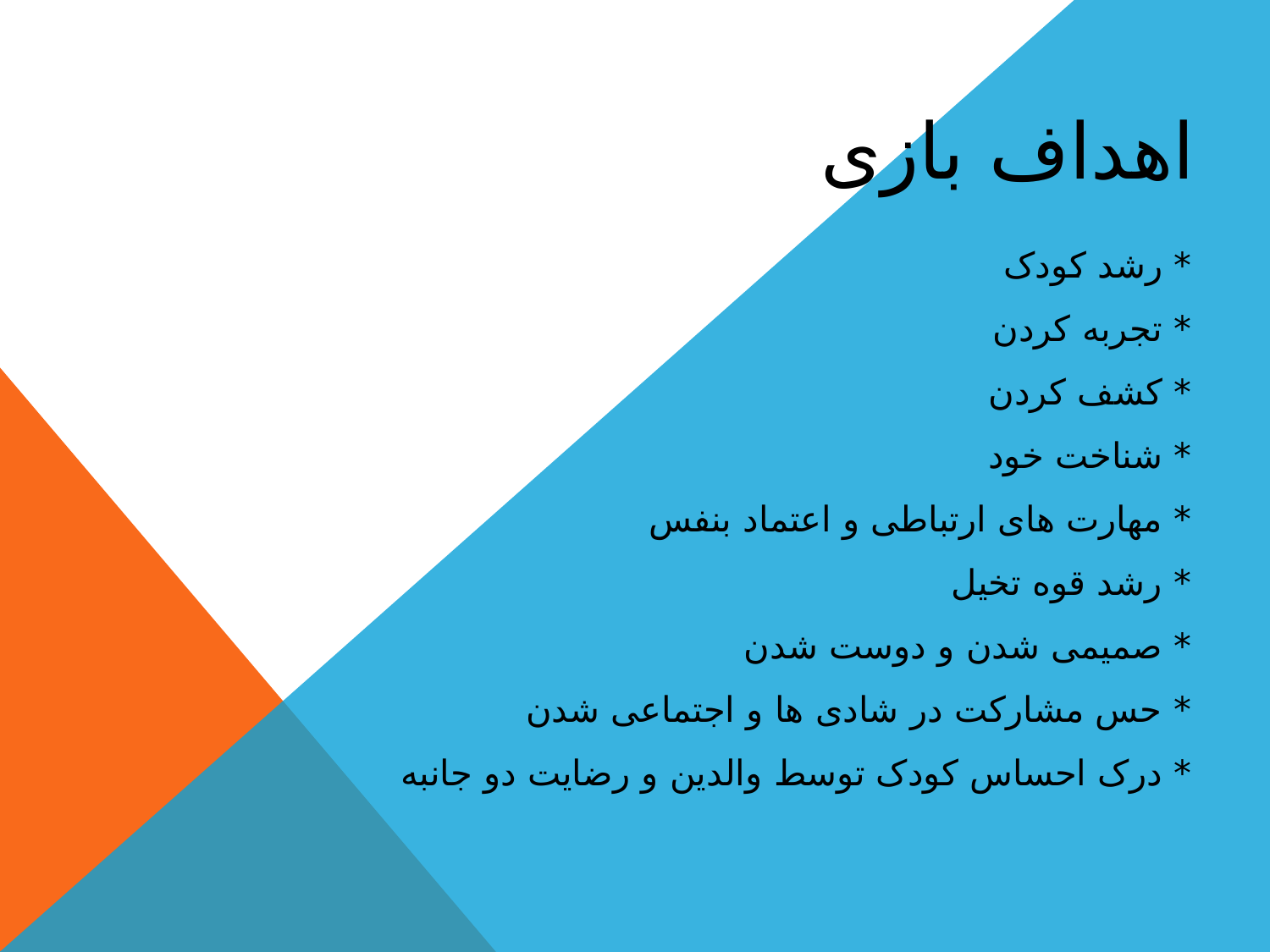

اهداف بازی
# * رشد کودک * تجربه کردن * کشف کردن * شناخت خود * مهارت های ارتباطی و اعتماد بنفس * رشد قوه تخیل * صمیمی شدن و دوست شدن * حس مشارکت در شادی ها و اجتماعی شدن * درک احساس کودک توسط والدین و رضایت دو جانبه